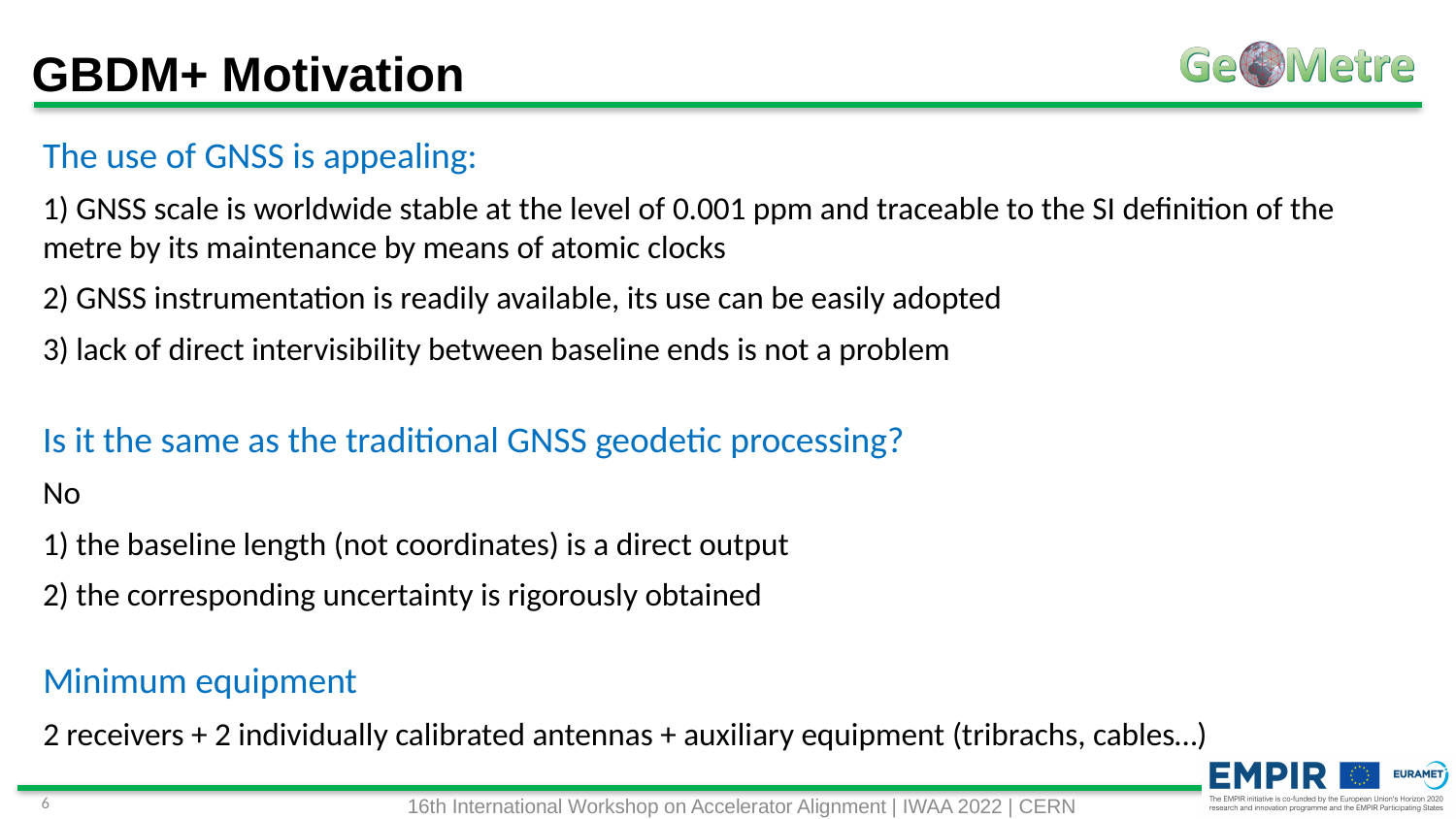

# GBDM+ Motivation
The use of GNSS is appealing:
1) GNSS scale is worldwide stable at the level of 0.001 ppm and traceable to the SI definition of the metre by its maintenance by means of atomic clocks
2) GNSS instrumentation is readily available, its use can be easily adopted
3) lack of direct intervisibility between baseline ends is not a problem
Is it the same as the traditional GNSS geodetic processing?
No
1) the baseline length (not coordinates) is a direct output
2) the corresponding uncertainty is rigorously obtained

Minimum equipment
2 receivers + 2 individually calibrated antennas + auxiliary equipment (tribrachs, cables…)

6
16th International Workshop on Accelerator Alignment | IWAA 2022 | CERN